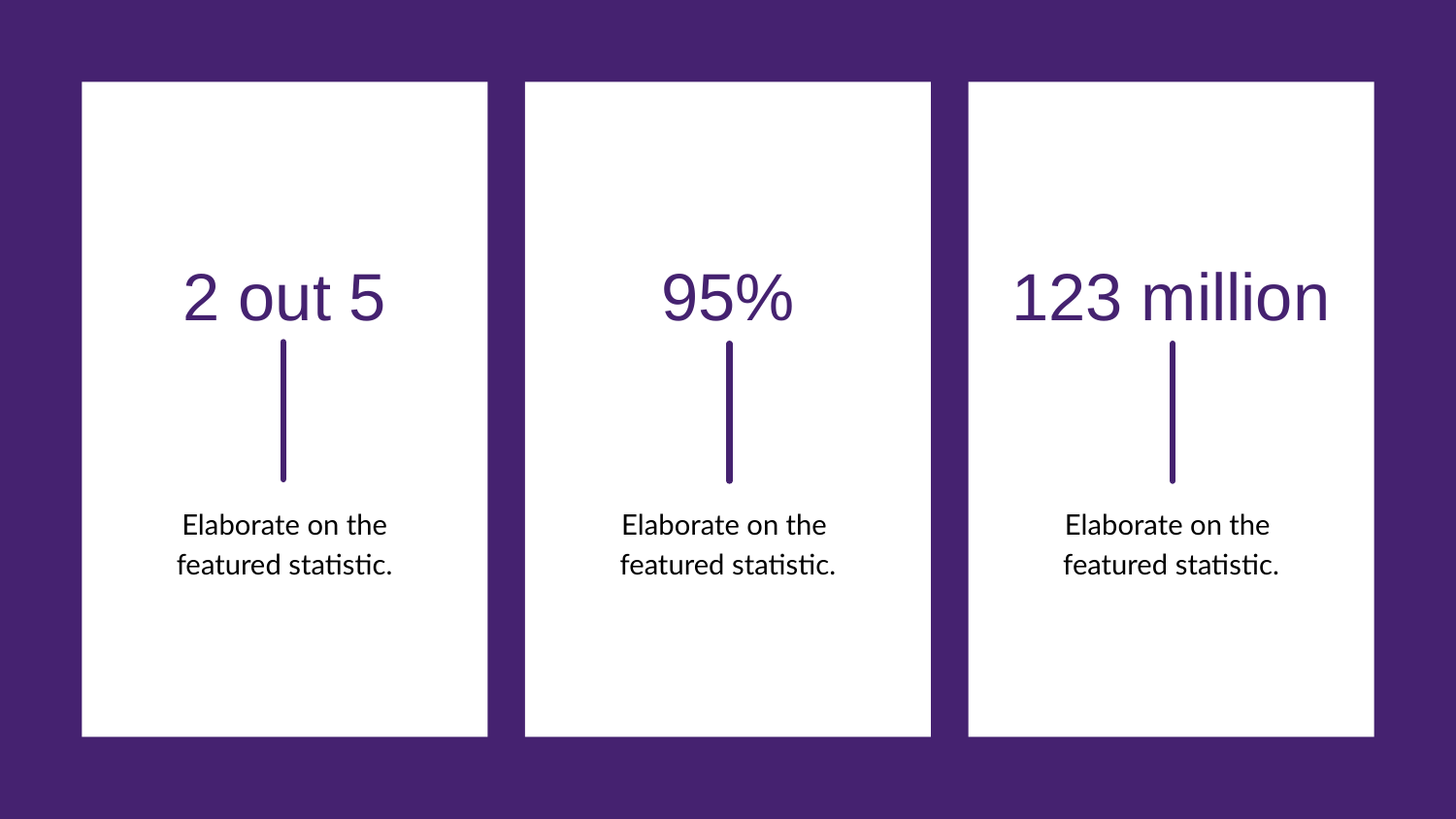

2 out 5
95%
123 million
Elaborate on the
featured statistic.
Elaborate on the
featured statistic.
Elaborate on the
featured statistic.